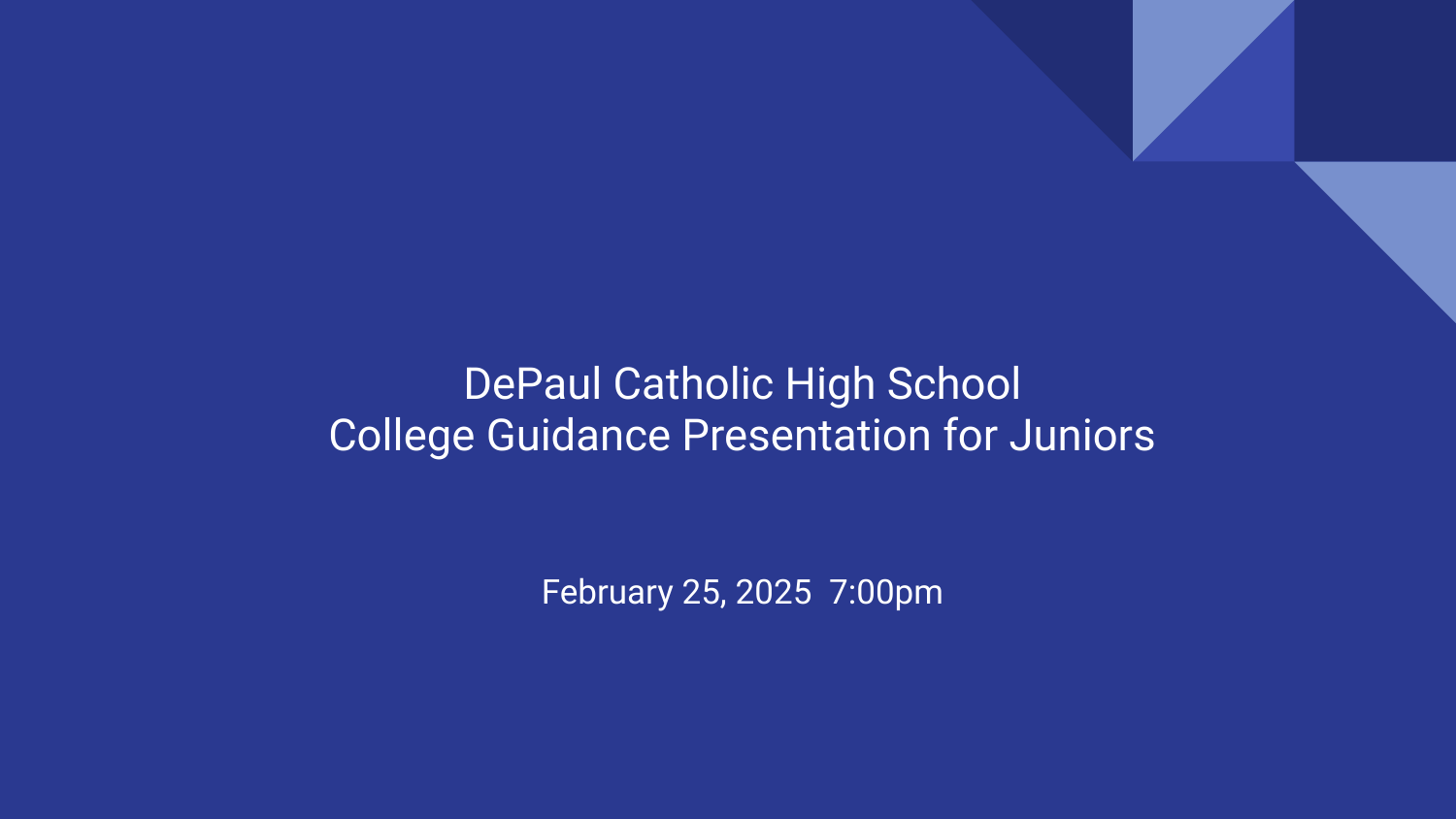

# DePaul Catholic High School
College Guidance Presentation for Juniors
February 25, 2025  7:00pm